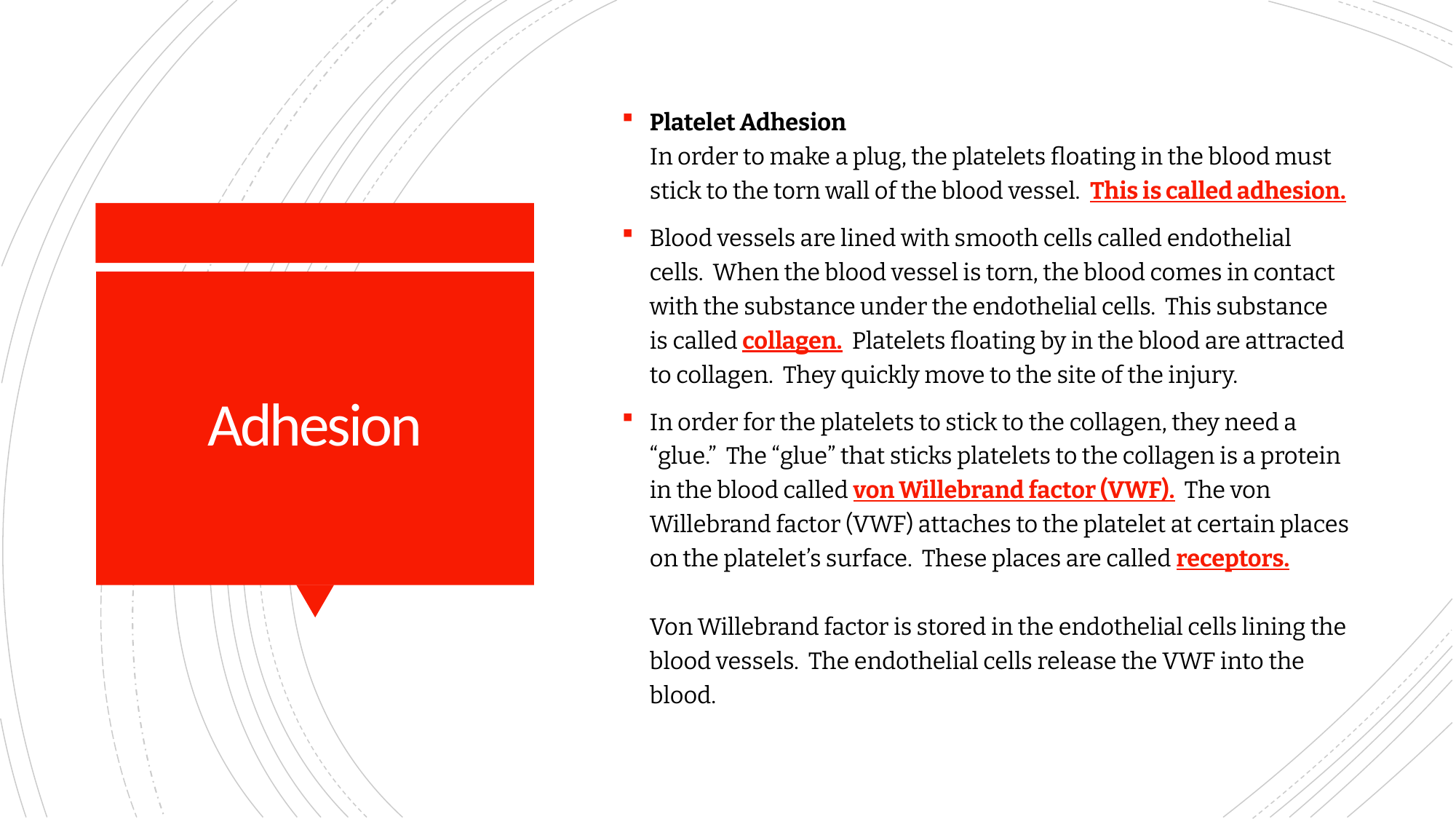

Platelet Adhesion
In order to make a plug, the platelets floating in the blood must stick to the torn wall of the blood vessel.  This is called adhesion.
Blood vessels are lined with smooth cells called endothelial cells.  When the blood vessel is torn, the blood comes in contact with the substance under the endothelial cells.  This substance is called collagen.  Platelets floating by in the blood are attracted to collagen.  They quickly move to the site of the injury.
In order for the platelets to stick to the collagen, they need a “glue.”  The “glue” that sticks platelets to the collagen is a protein in the blood called von Willebrand factor (VWF).  The von Willebrand factor (VWF) attaches to the platelet at certain places on the platelet’s surface.  These places are called receptors.
Von Willebrand factor is stored in the endothelial cells lining the blood vessels.  The endothelial cells release the VWF into the blood.

# Adhesion